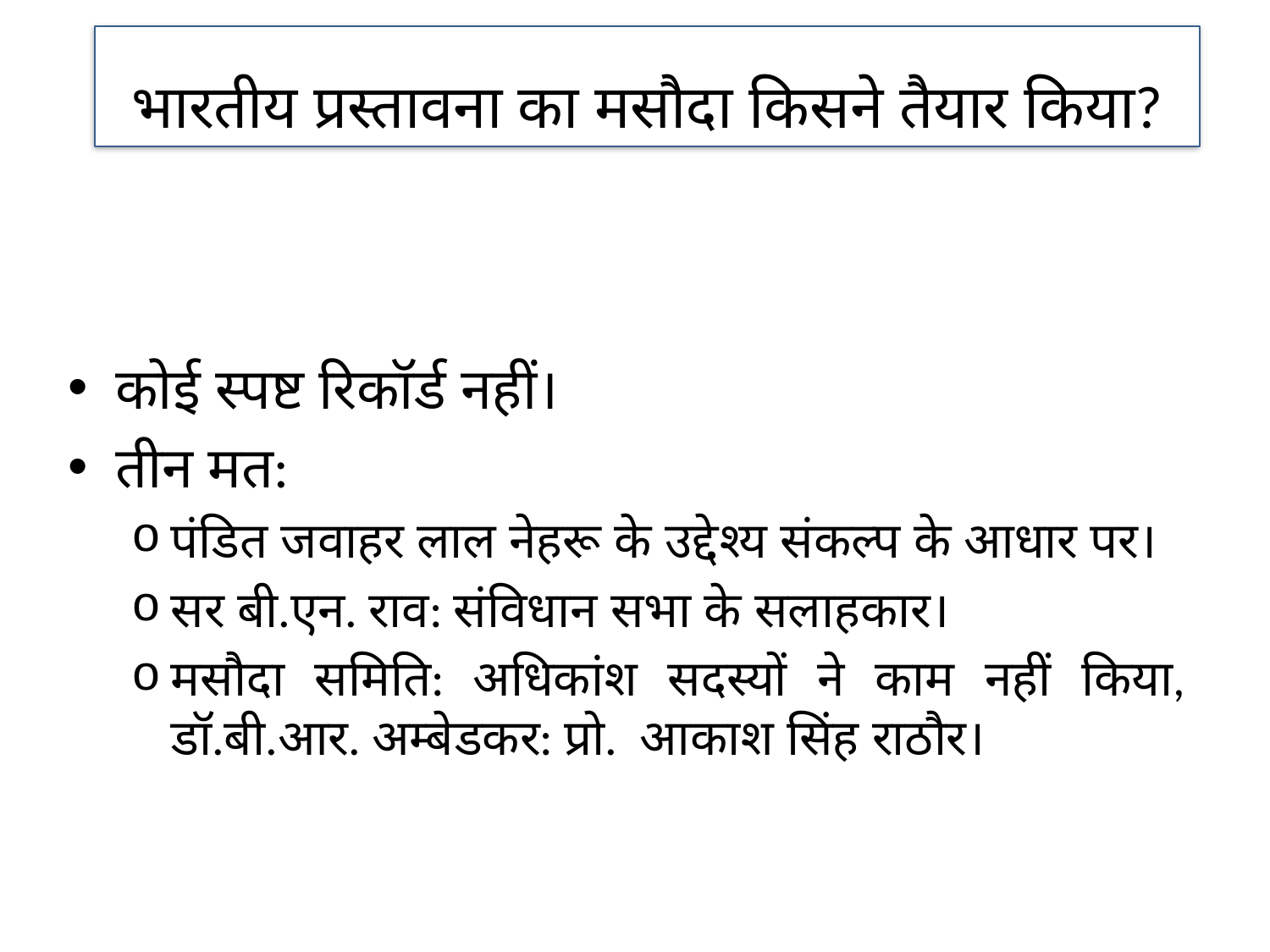

भारतीय प्रस्तावना का मसौदा किसने तैयार किया?
कोई स्पष्ट रिकॉर्ड नहीं।
तीन मत:
पंडित जवाहर लाल नेहरू के उद्देश्य संकल्प के आधार पर।
सर बी.एन. राव: संविधान सभा के सलाहकार।
मसौदा समिति: अधिकांश सदस्यों ने काम नहीं किया, डॉ.बी.आर. अम्बेडकर: प्रो.  आकाश सिंह राठौर।